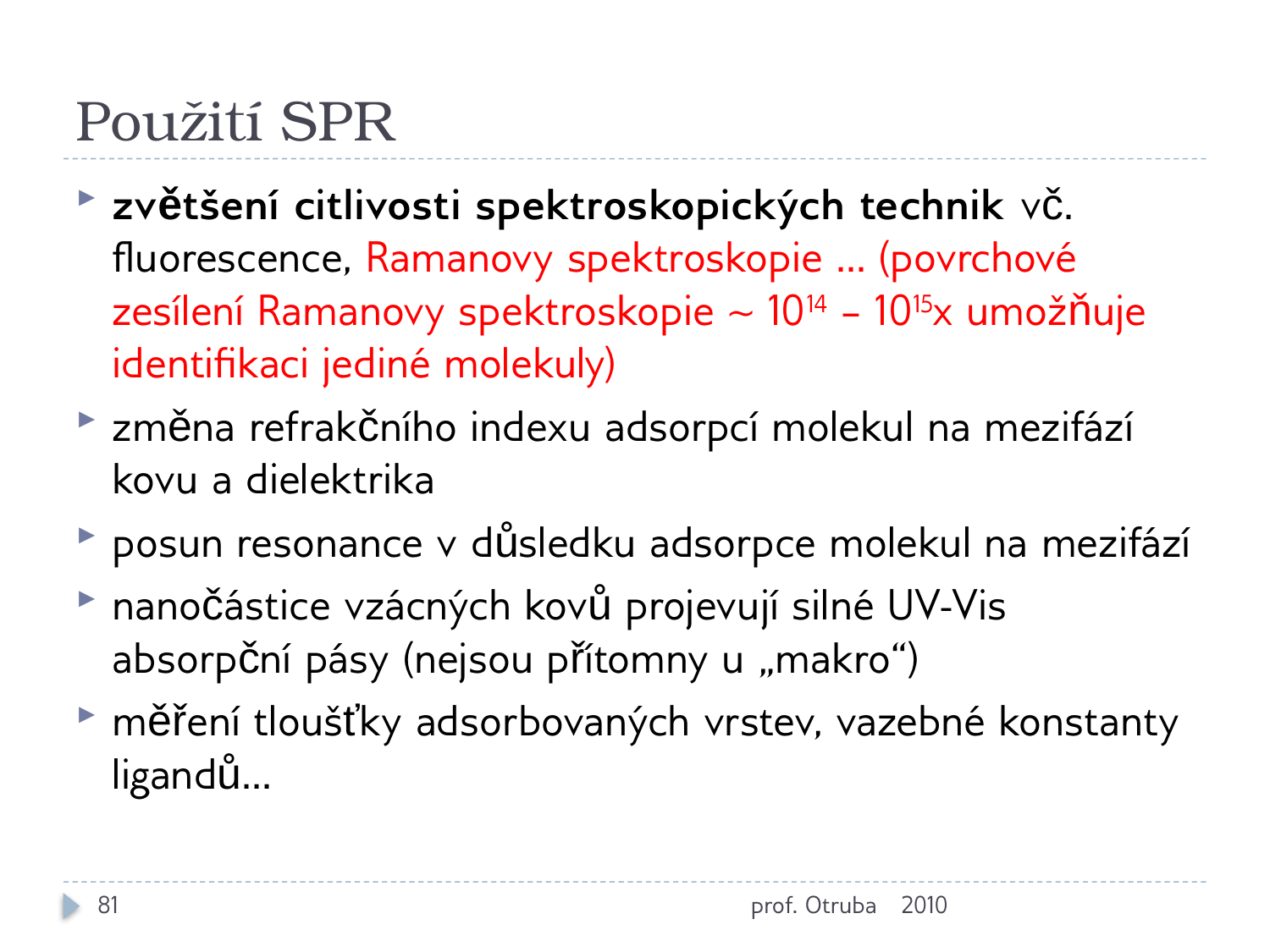

# Použití SPR
zvětšení citlivosti spektroskopických technik vč. fluorescence, Ramanovy spektroskopie ... (povrchové zesílení Ramanovy spektroskopie ~ 1014 – 1015x umožňuje identifikaci jediné molekuly)
změna refrakčního indexu adsorpcí molekul na mezifází kovu a dielektrika
posun resonance v důsledku adsorpce molekul na mezifází
nanočástice vzácných kovů projevují silné UV-Vis absorpční pásy (nejsou přítomny u „makro“)
měření tloušťky adsorbovaných vrstev, vazebné konstanty ligandů...
81
prof. Otruba
2010